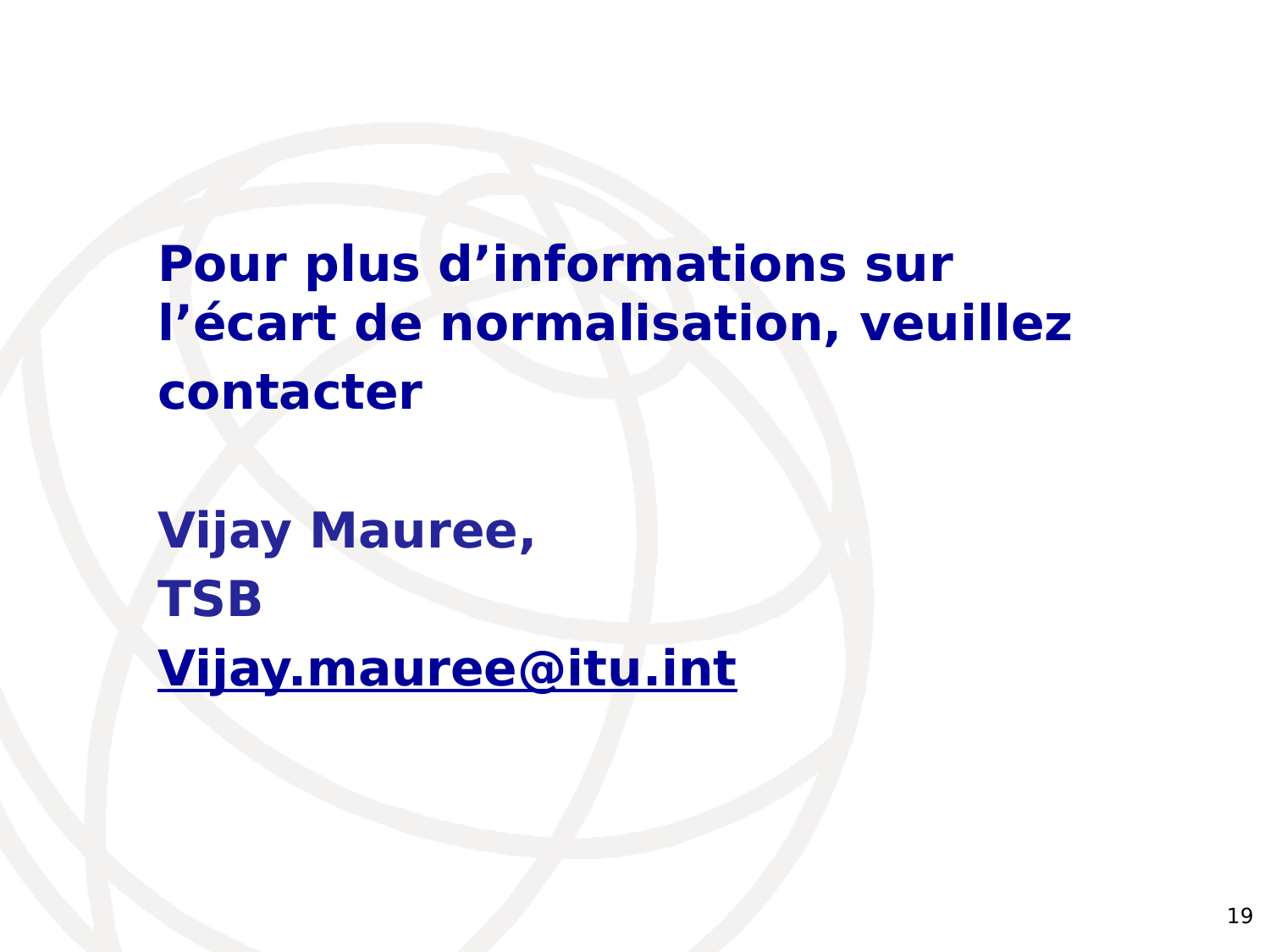

Pour plus d’informations sur l’écart de normalisation, veuillez
contacter

Vijay Mauree,
TSB
Vijay.mauree@itu.int
19